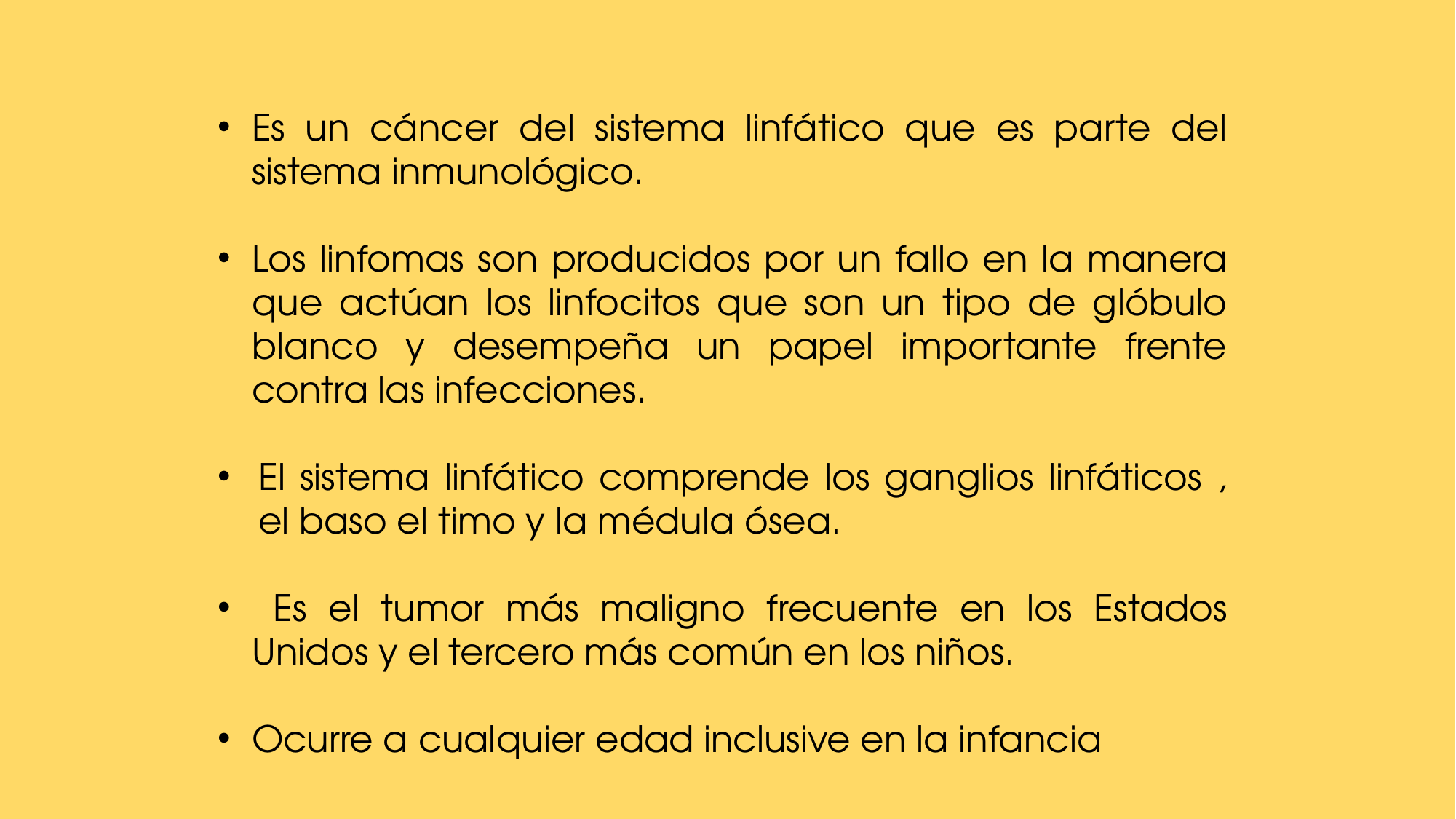

Es un cáncer del sistema linfático que es parte del sistema inmunológico.

Los linfomas son producidos por un fallo en la manera que actúan los linfocitos que son un tipo de glóbulo blanco y desempeña un papel importante frente contra las infecciones.

El sistema linfático comprende los ganglios linfáticos , el baso el timo y la médula ósea.

 Es el tumor más maligno frecuente en los Estados Unidos y el tercero más común en los niños.

Ocurre a cualquier edad inclusive en la infancia